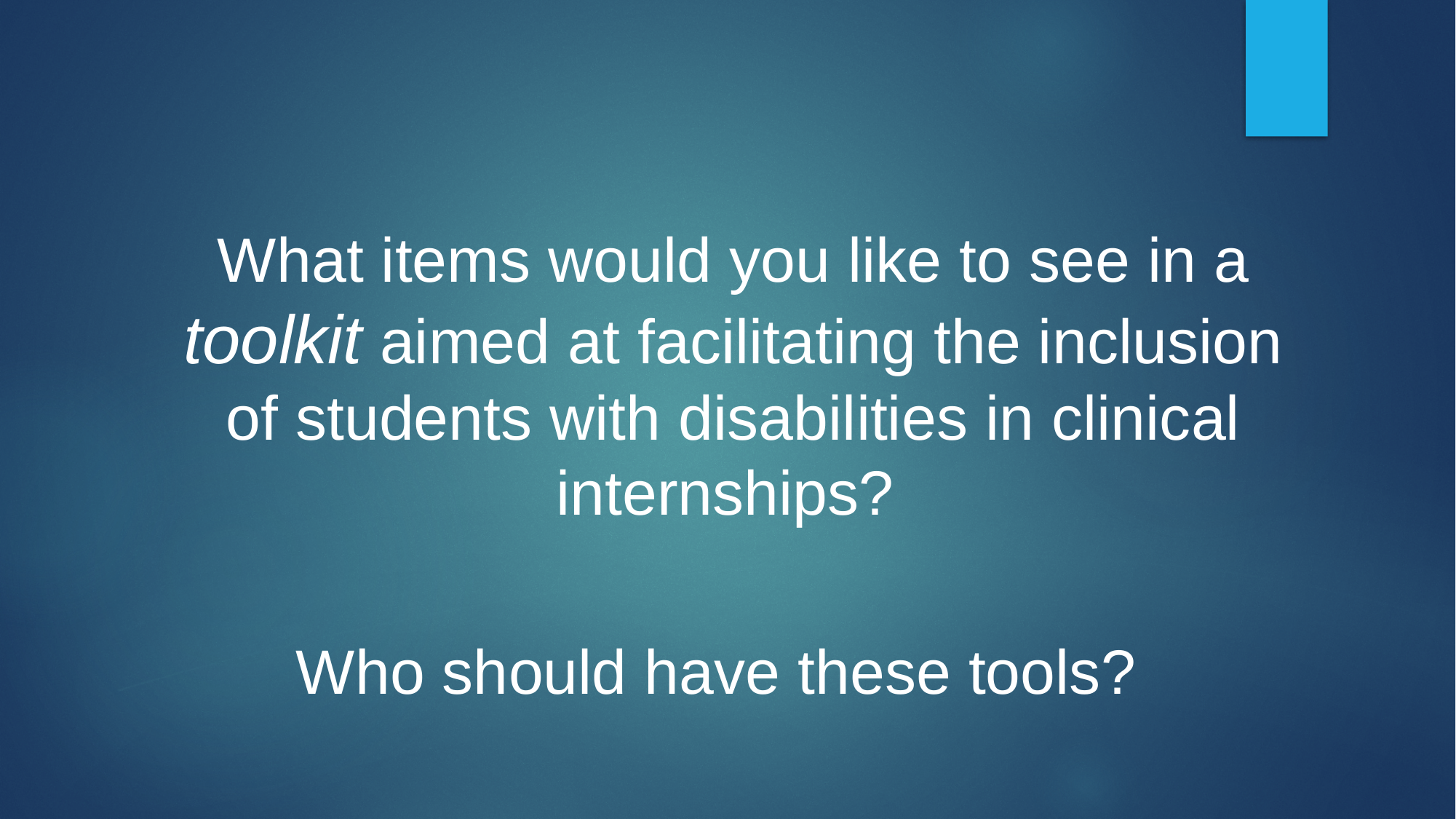

#
What items would you like to see in a toolkit aimed at facilitating the inclusion of students with disabilities in clinical internships?

Who should have these tools?